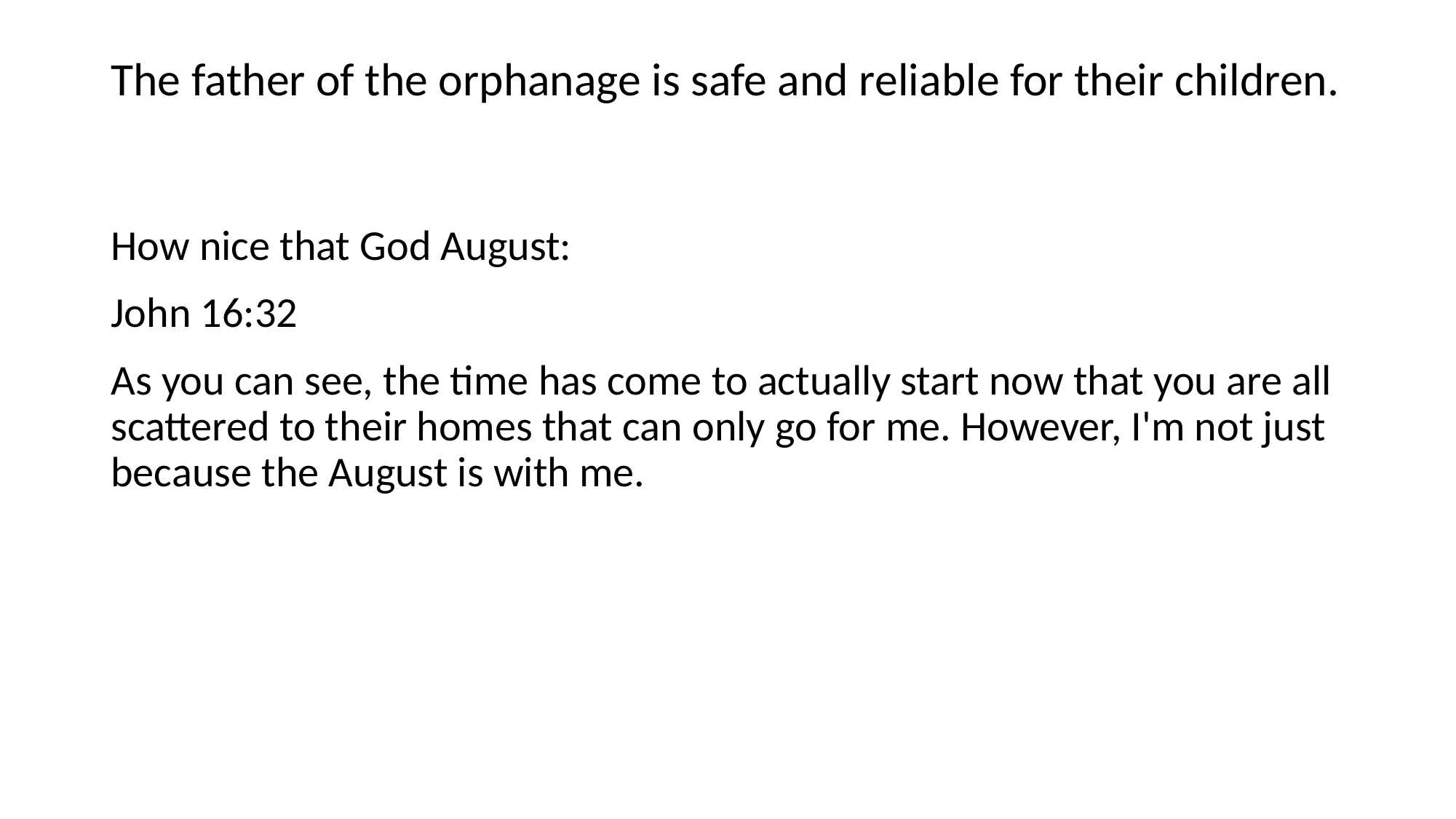

# The father of the orphanage is safe and reliable for their children.

How nice that God August:
John 16:32
As you can see, the time has come to actually start now that you are all scattered to their homes that can only go for me. However, I'm not just because the August is with me.